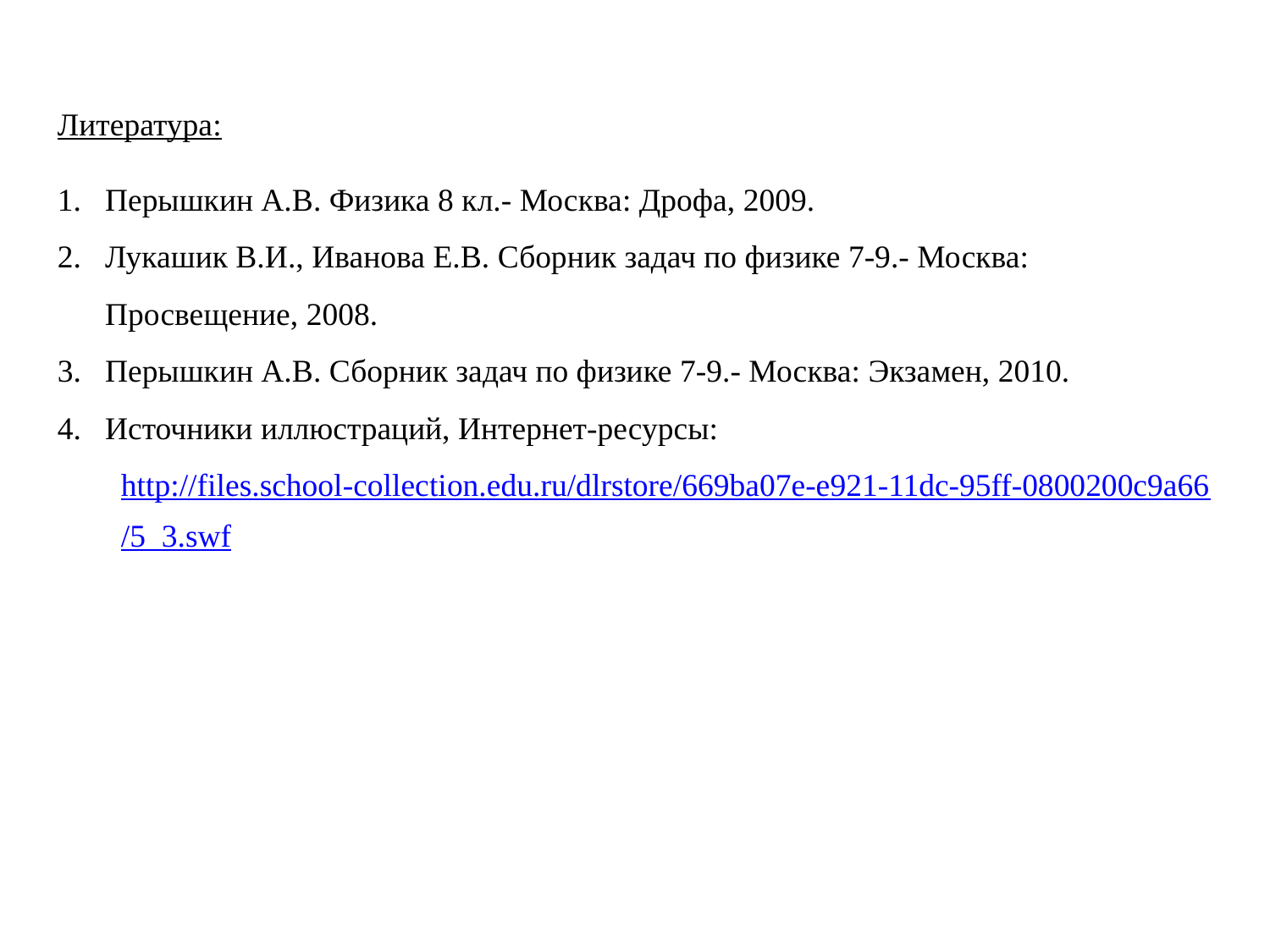

Литература:
Перышкин А.В. Физика 8 кл.- Москва: Дрофа, 2009.
Лукашик В.И., Иванова Е.В. Сборник задач по физике 7-9.- Москва: Просвещение, 2008.
Перышкин А.В. Сборник задач по физике 7-9.- Москва: Экзамен, 2010.
Источники иллюстраций, Интернет-ресурсы:
http://files.school-collection.edu.ru/dlrstore/669ba07e-e921-11dc-95ff-0800200c9a66/5_3.swf